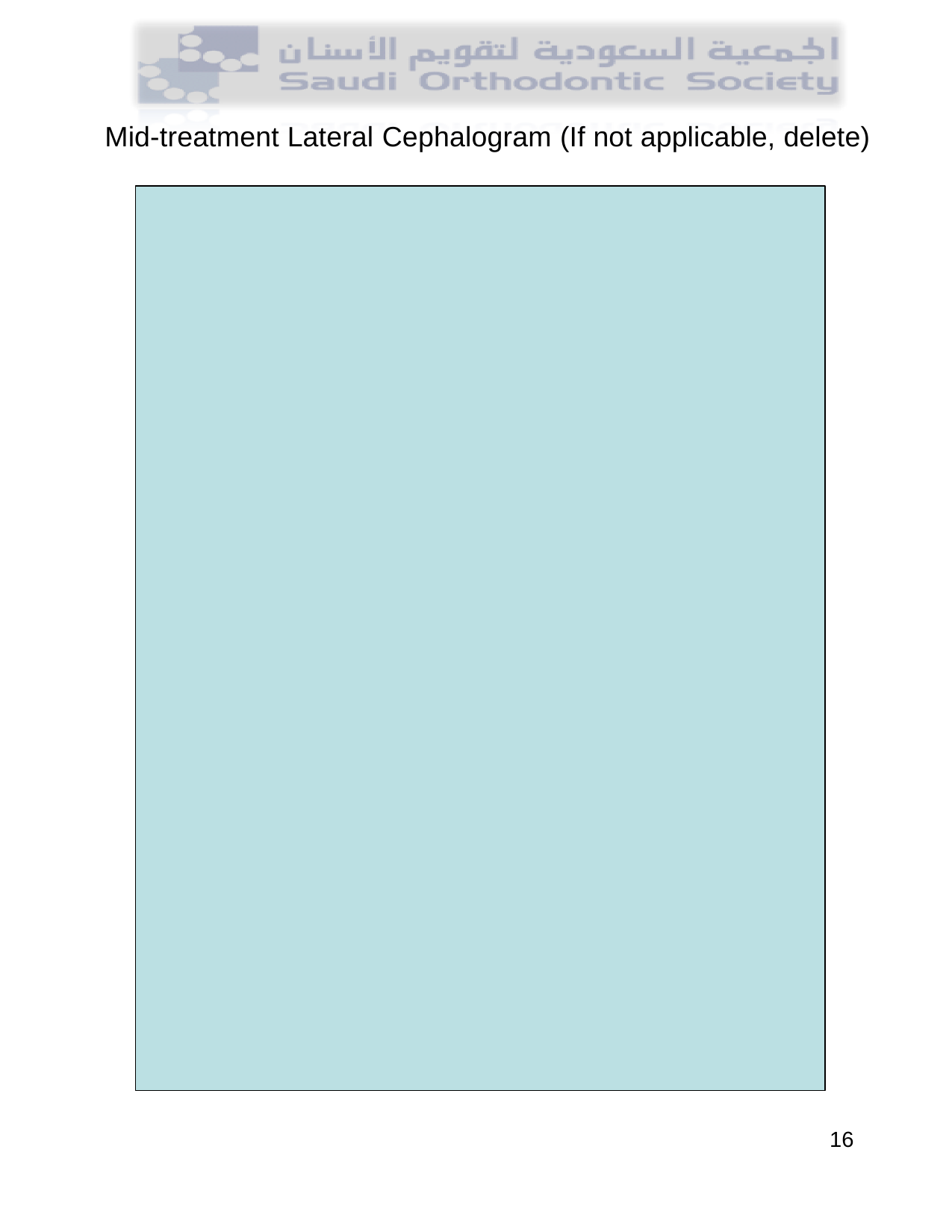

Mid-treatment Lateral Cephalogram (If not applicable, delete)

16